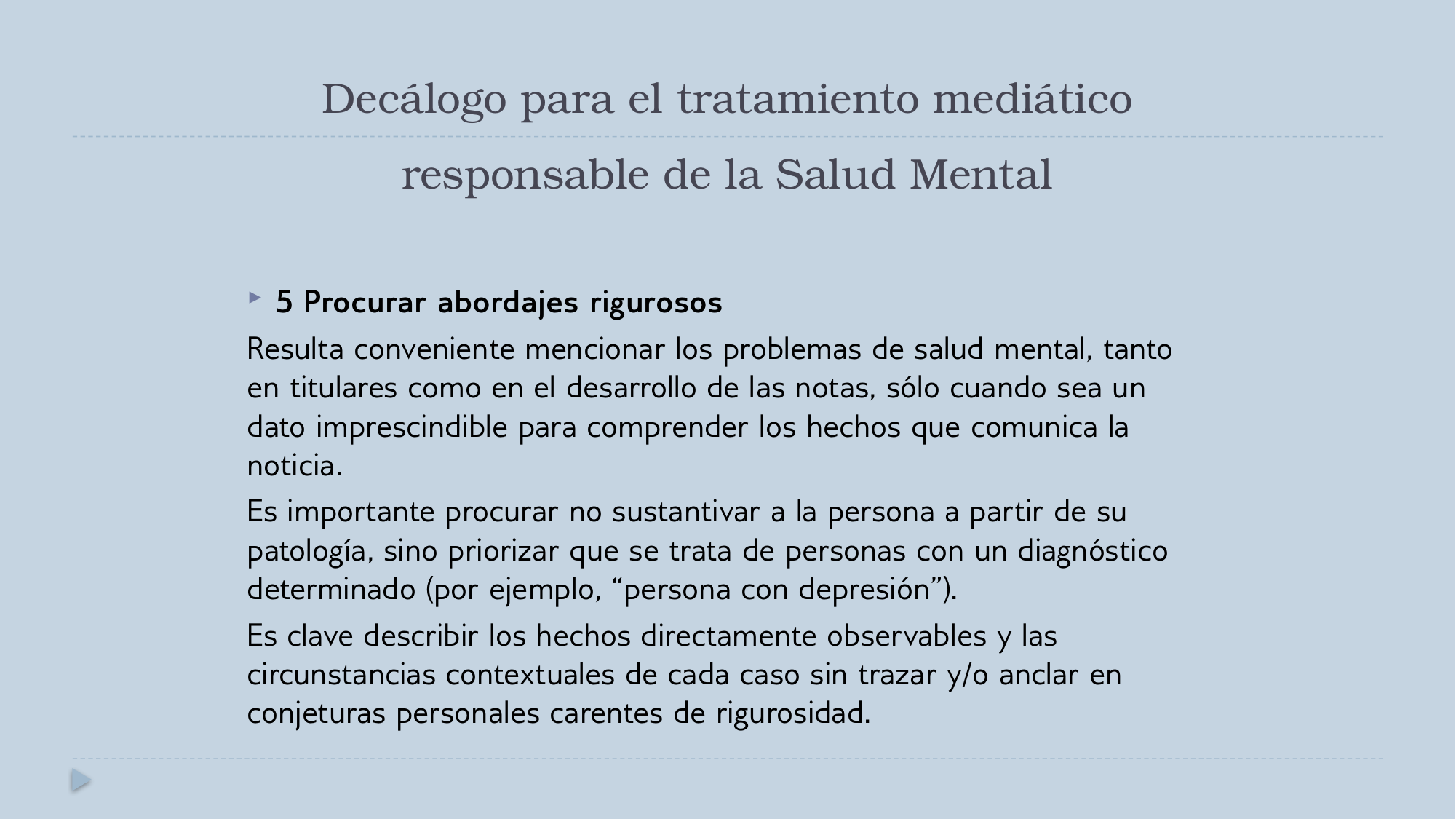

# Decálogo para el tratamiento mediático responsable de la Salud Mental

5 Procurar abordajes rigurosos
Resulta conveniente mencionar los problemas de salud mental, tanto en titulares como en el desarrollo de las notas, sólo cuando sea un dato imprescindible para comprender los hechos que comunica la noticia.
Es importante procurar no sustantivar a la persona a partir de su patología, sino priorizar que se trata de personas con un diagnóstico determinado (por ejemplo, “persona con depresión”).
Es clave describir los hechos directamente observables y las circunstancias contextuales de cada caso sin trazar y/o anclar en conjeturas personales carentes de rigurosidad.